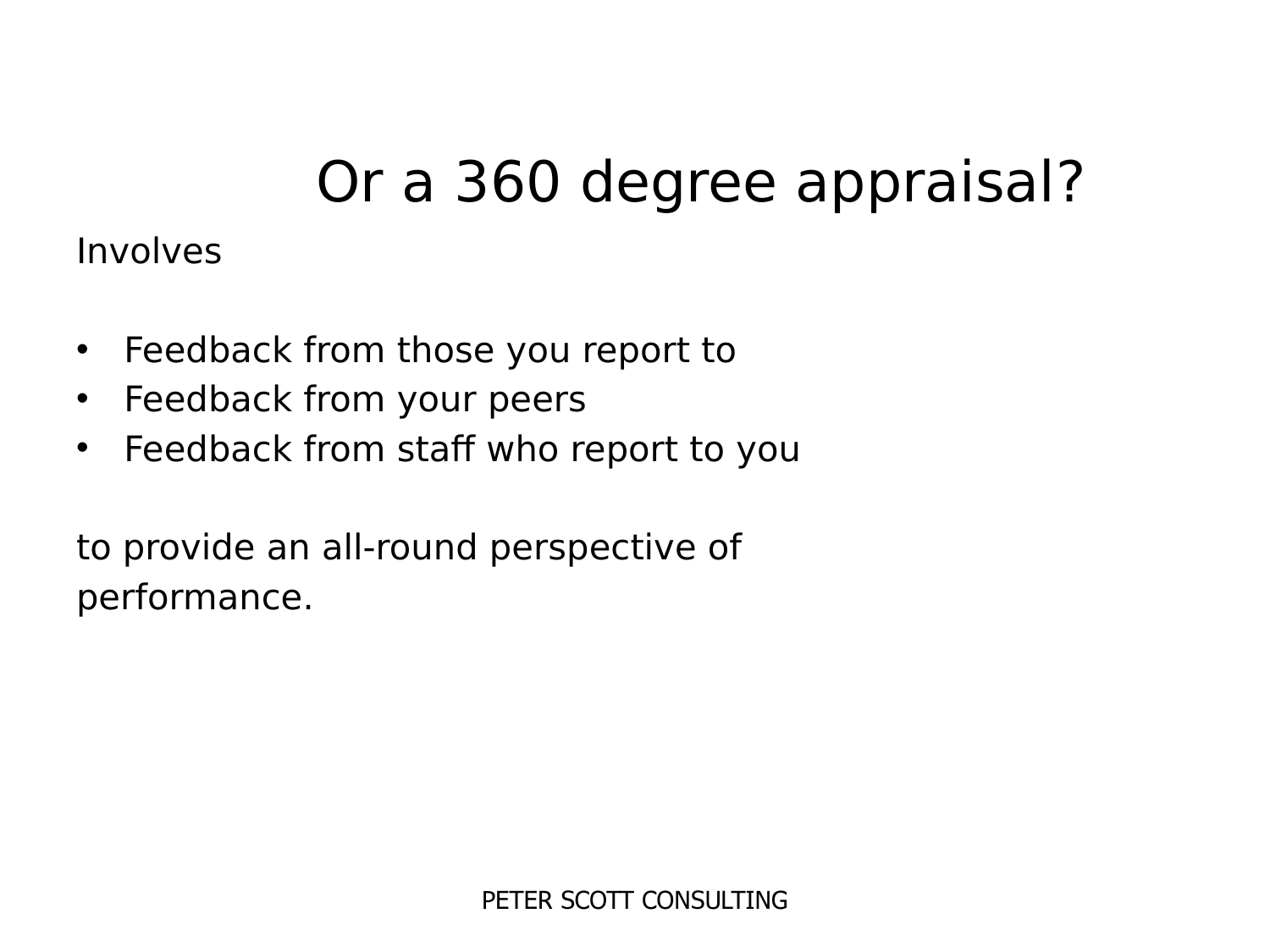

# Or a 360 degree appraisal?
Involves

Feedback from those you report to
Feedback from your peers
Feedback from staff who report to you

to provide an all-round perspective of
performance.

PETER SCOTT CONSULTING